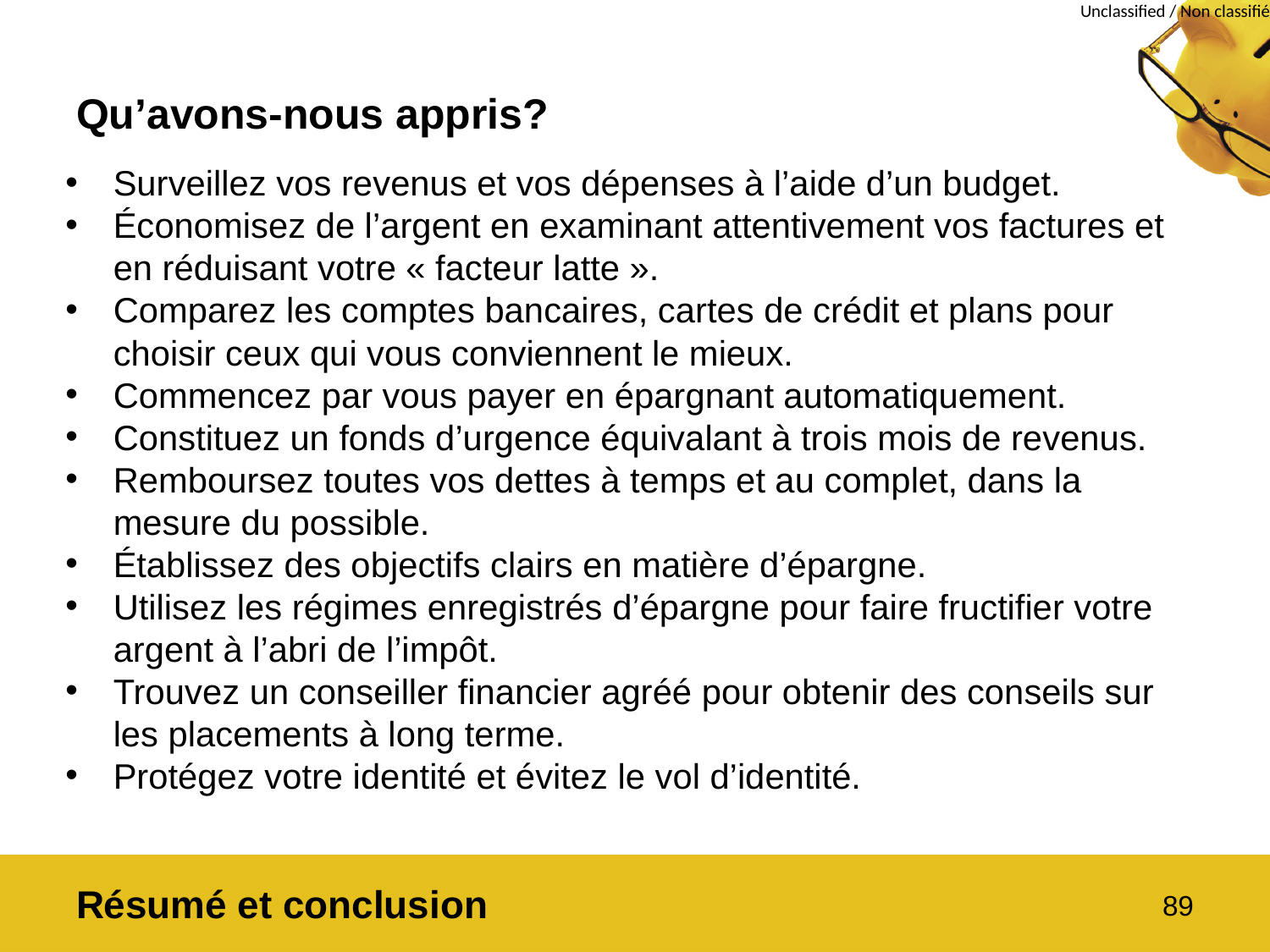

# Qu’avons-nous appris?

Surveillez vos revenus et vos dépenses à l’aide d’un budget.
Économisez de l’argent en examinant attentivement vos factures et en réduisant votre « facteur latte ».
Comparez les comptes bancaires, cartes de crédit et plans pour choisir ceux qui vous conviennent le mieux.
Commencez par vous payer en épargnant automatiquement.
Constituez un fonds d’urgence équivalant à trois mois de revenus.
Remboursez toutes vos dettes à temps et au complet, dans la mesure du possible.
Établissez des objectifs clairs en matière d’épargne.
Utilisez les régimes enregistrés d’épargne pour faire fructifier votre argent à l’abri de l’impôt.
Trouvez un conseiller financier agréé pour obtenir des conseils sur les placements à long terme.
Protégez votre identité et évitez le vol d’identité.

Résumé et conclusion
89